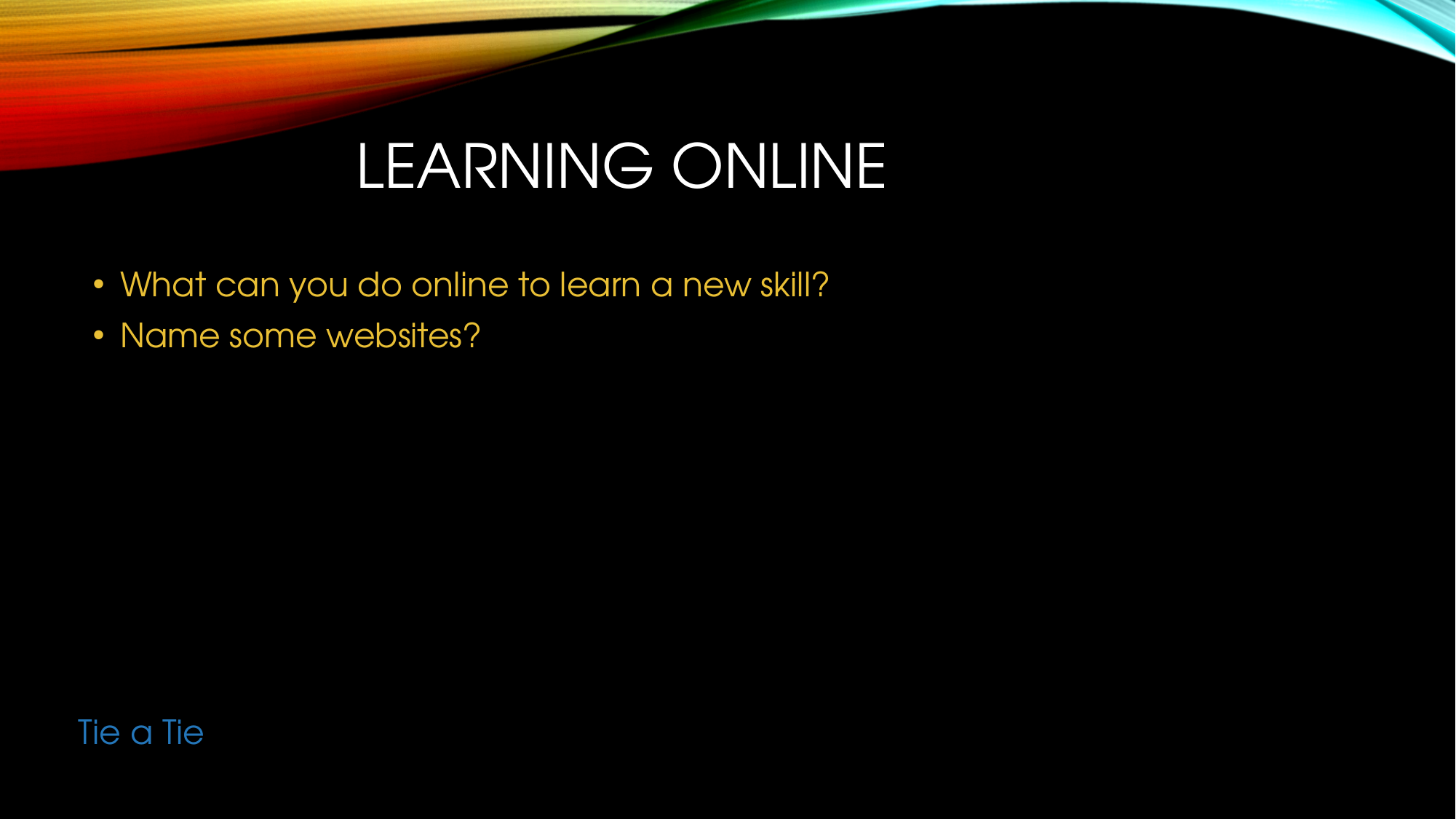

# Learning online
What can you do online to learn a new skill?
Name some websites?

Tie a Tie